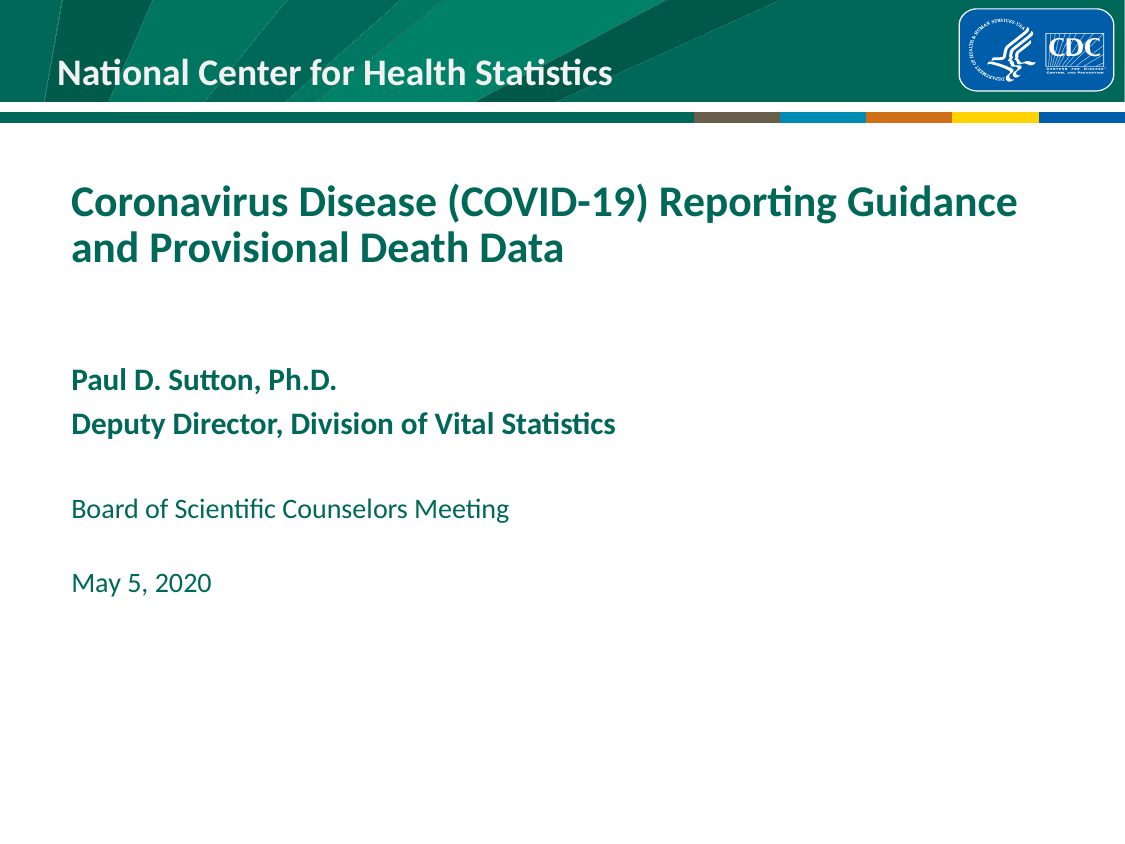

# Coronavirus Disease (COVID-19) Reporting Guidance and Provisional Death Data
Paul D. Sutton, Ph.D.
Deputy Director, Division of Vital Statistics
Board of Scientific Counselors Meeting

May 5, 2020